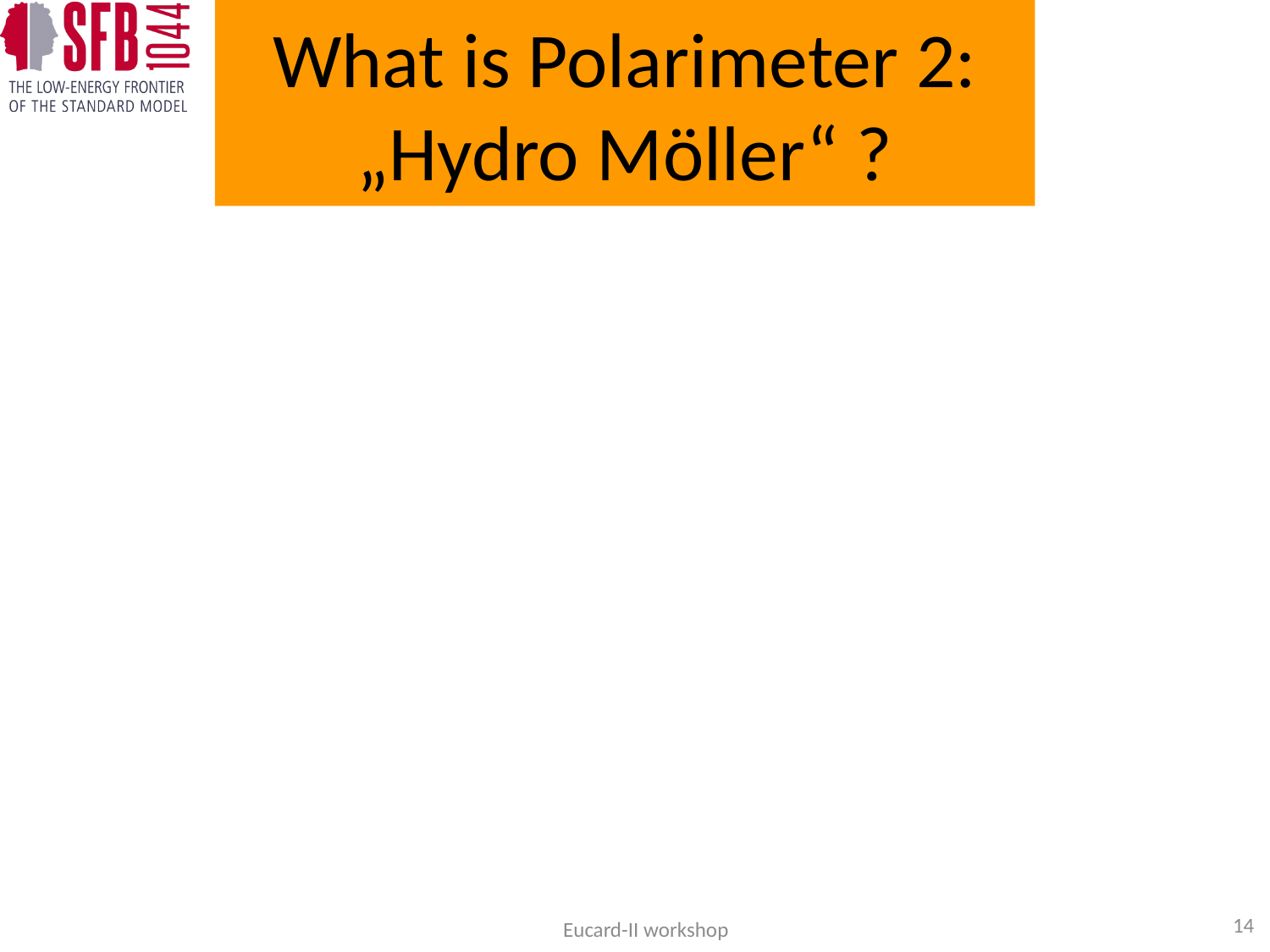

# What is Polarimeter 2: „Hydro Möller“ ?
14
Eucard-II workshop